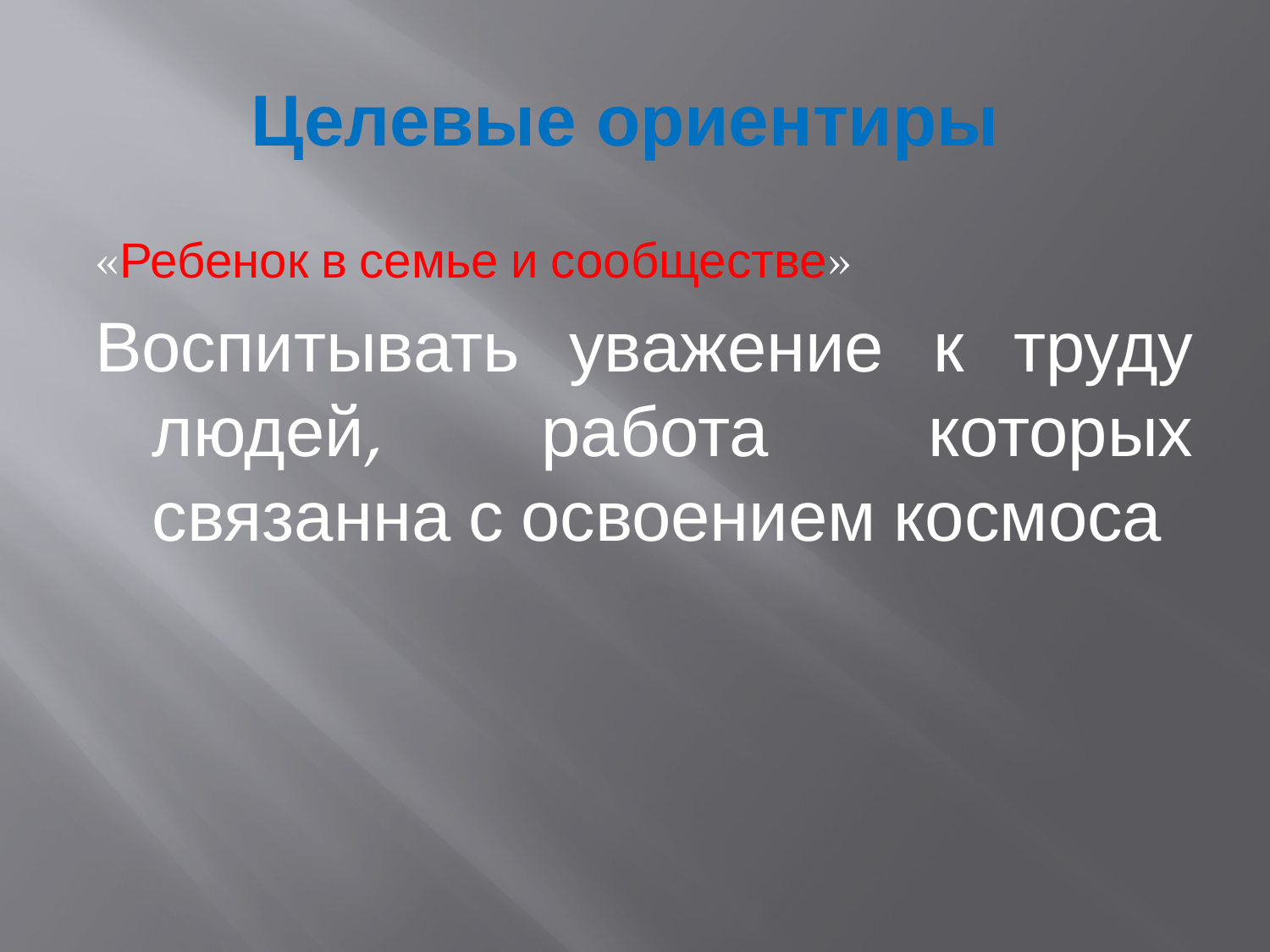

# Целевые ориентиры
«Ребенок в семье и сообществе»
Воспитывать уважение к труду людей, работа которых связанна с освоением космоса